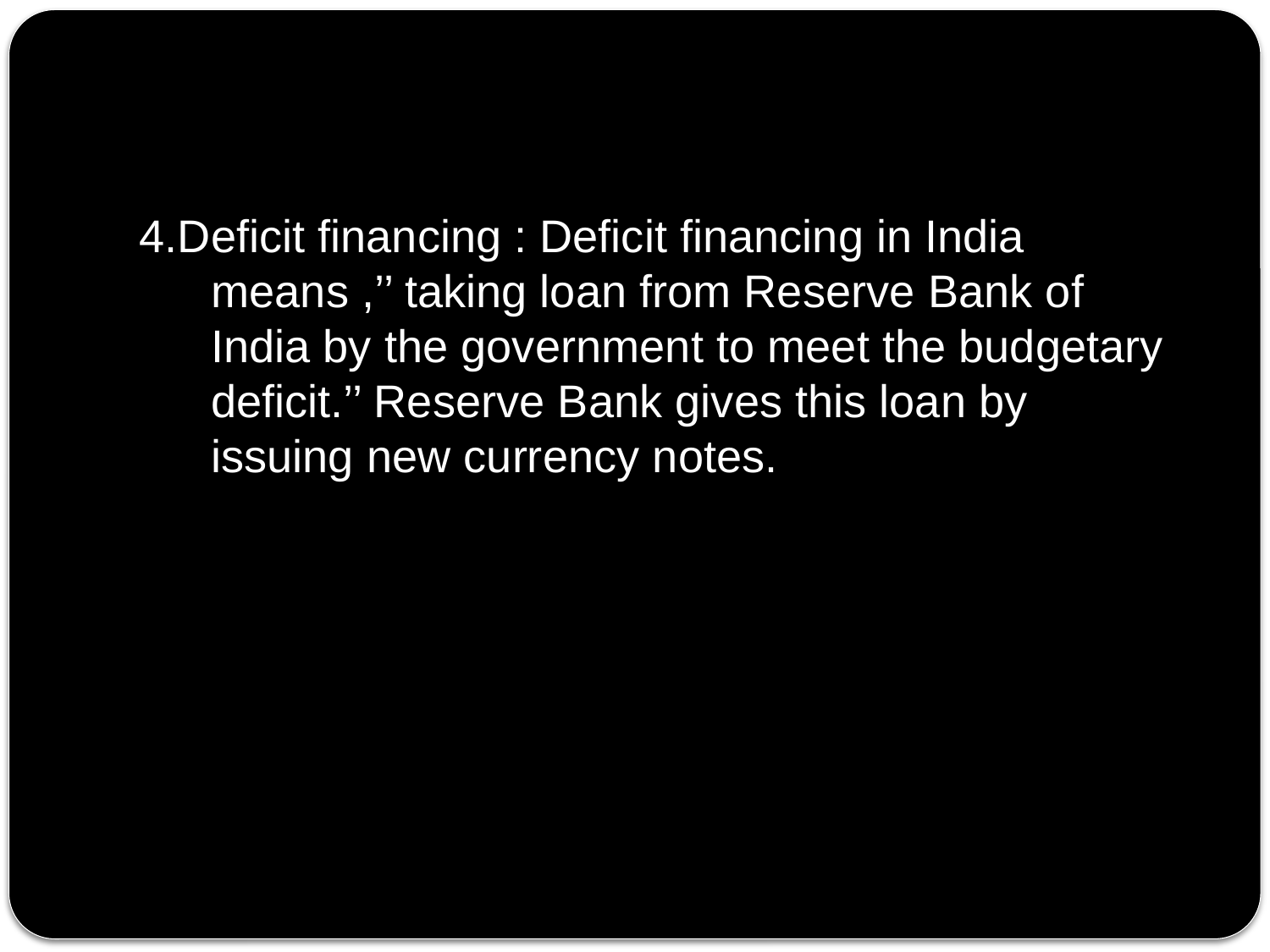

#
4.Deficit financing : Deficit financing in India means ,’’ taking loan from Reserve Bank of India by the government to meet the budgetary deficit.’’ Reserve Bank gives this loan by  issuing new currency notes.